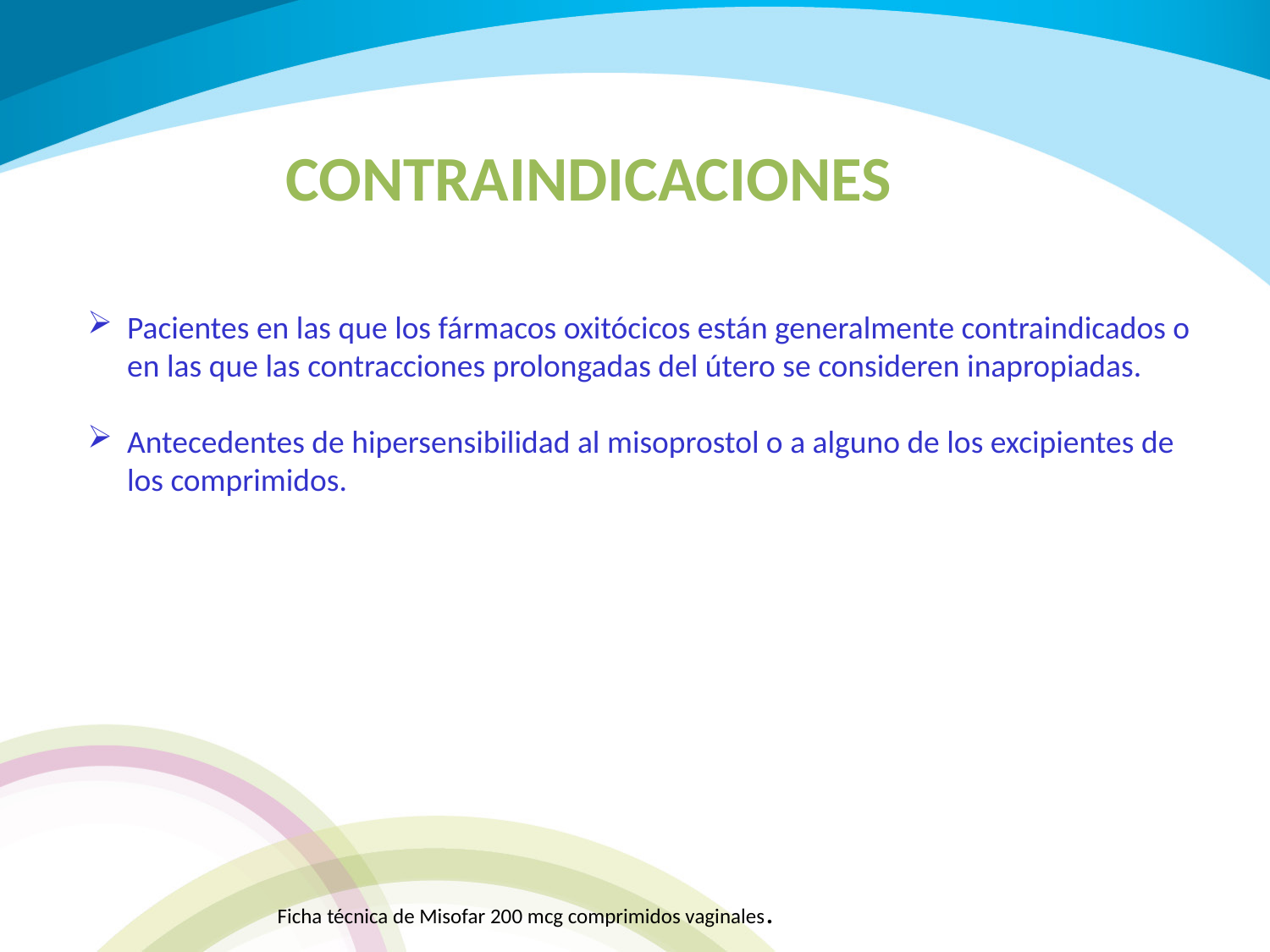

CONTRAINDICACIONES
Pacientes en las que los fármacos oxitócicos están generalmente contraindicados o en las que las contracciones prolongadas del útero se consideren inapropiadas.

Antecedentes de hipersensibilidad al misoprostol o a alguno de los excipientes de los comprimidos.
Ficha técnica de Misofar 200 mcg comprimidos vaginales.